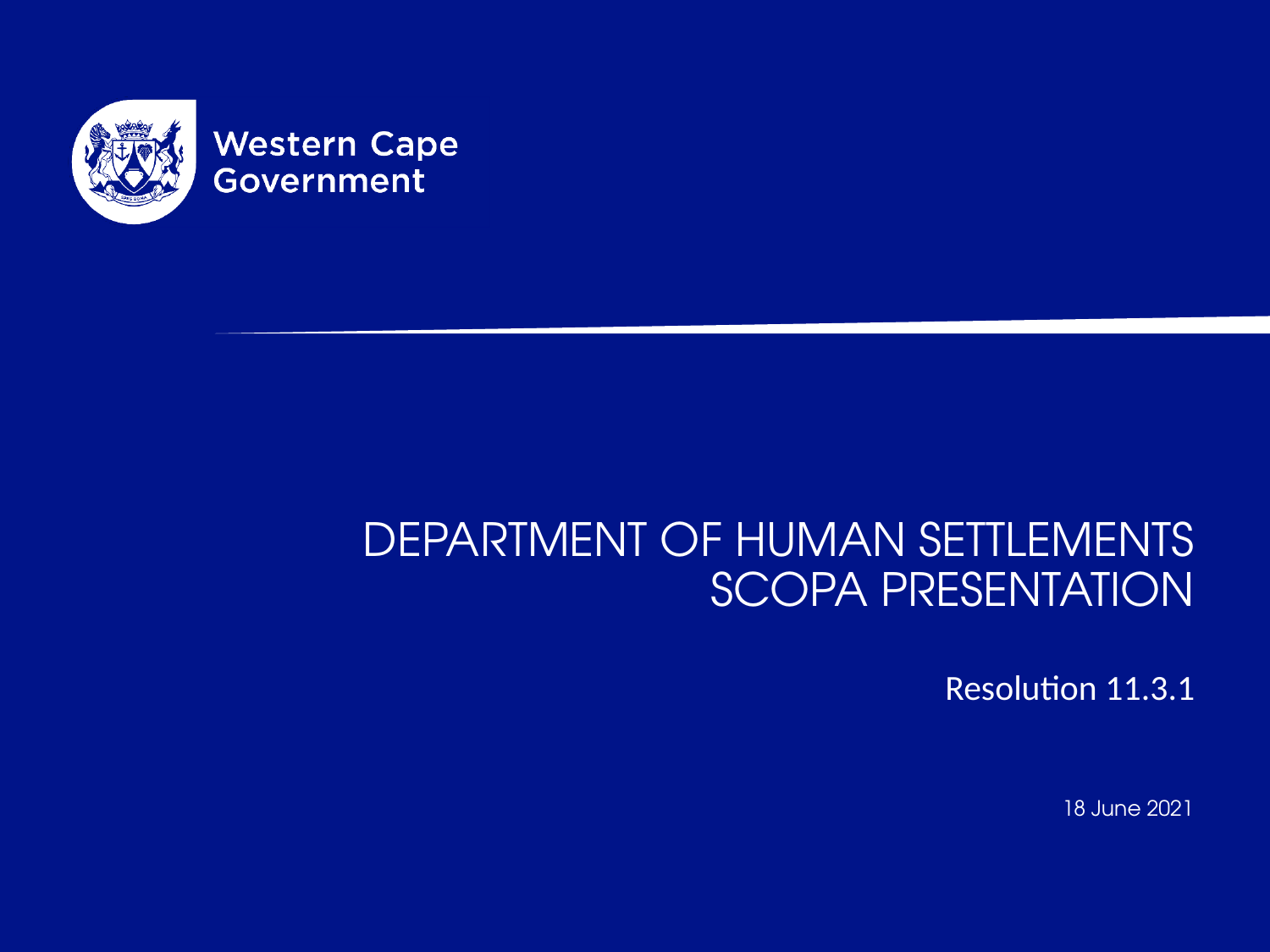

# DEPARTMENT OF HUMAN SETTLEMENTS SCOPA Presentation
Resolution 11.3.1
18 June 2021